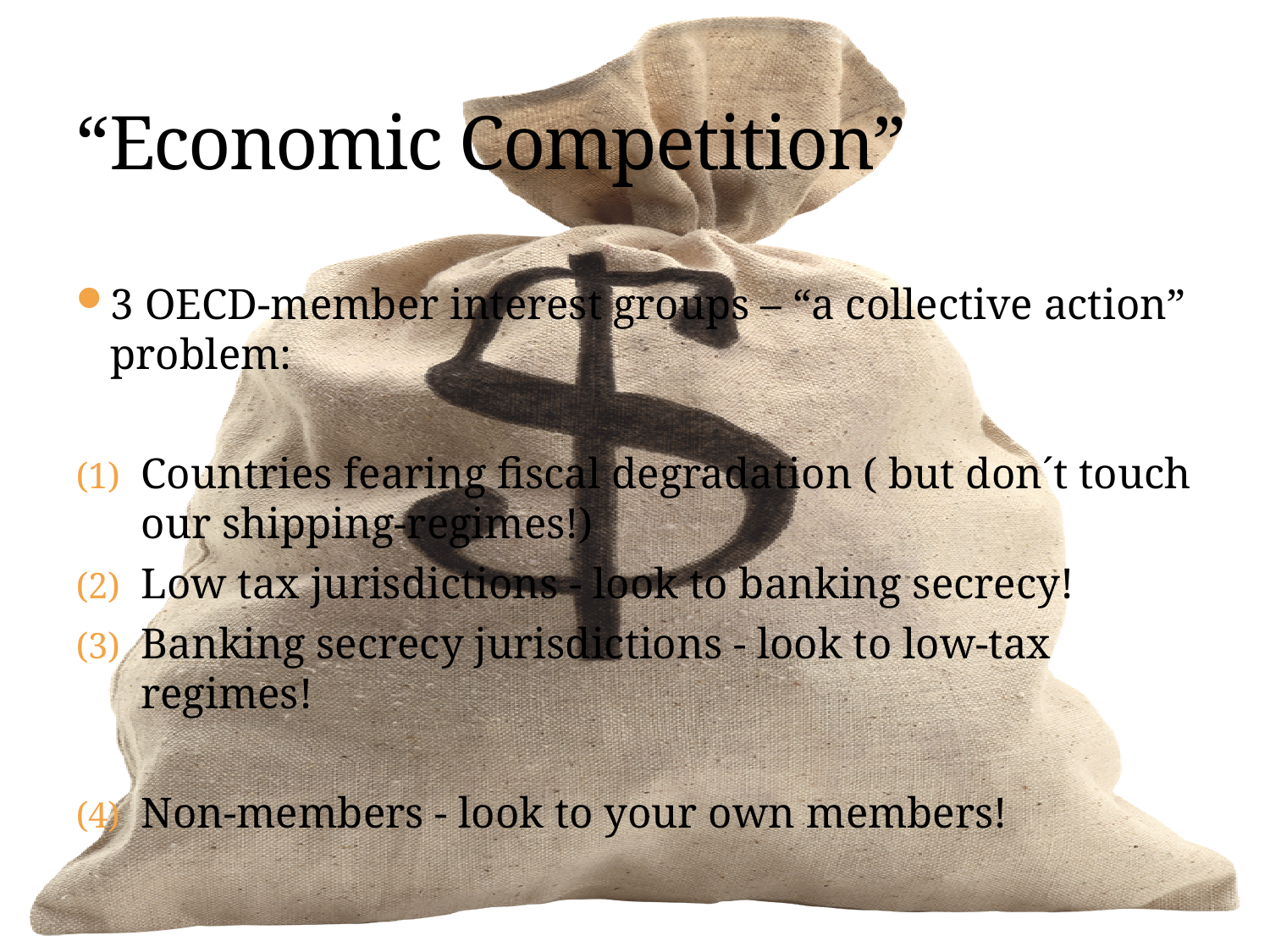

# “Economic Competition”

3 OECD-member interest groups – “a collective action” problem:

Countries fearing fiscal degradation ( but don´t touch our shipping-regimes!)
Low tax jurisdictions - look to banking secrecy!
Banking secrecy jurisdictions - look to low-tax regimes!

Non-members - look to your own members!